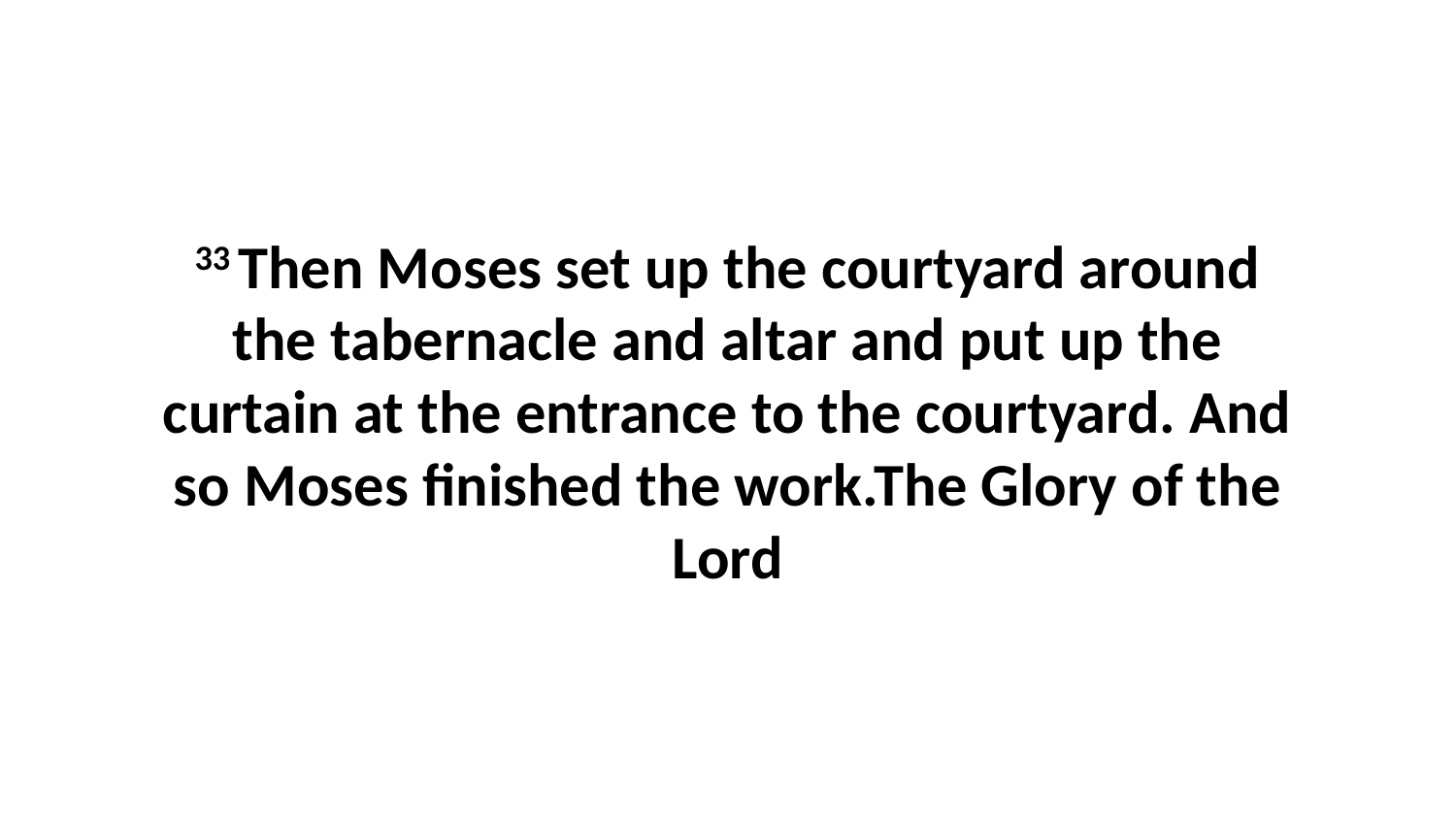

33 Then Moses set up the courtyard around the tabernacle and altar and put up the curtain at the entrance to the courtyard. And so Moses finished the work.The Glory of the Lord